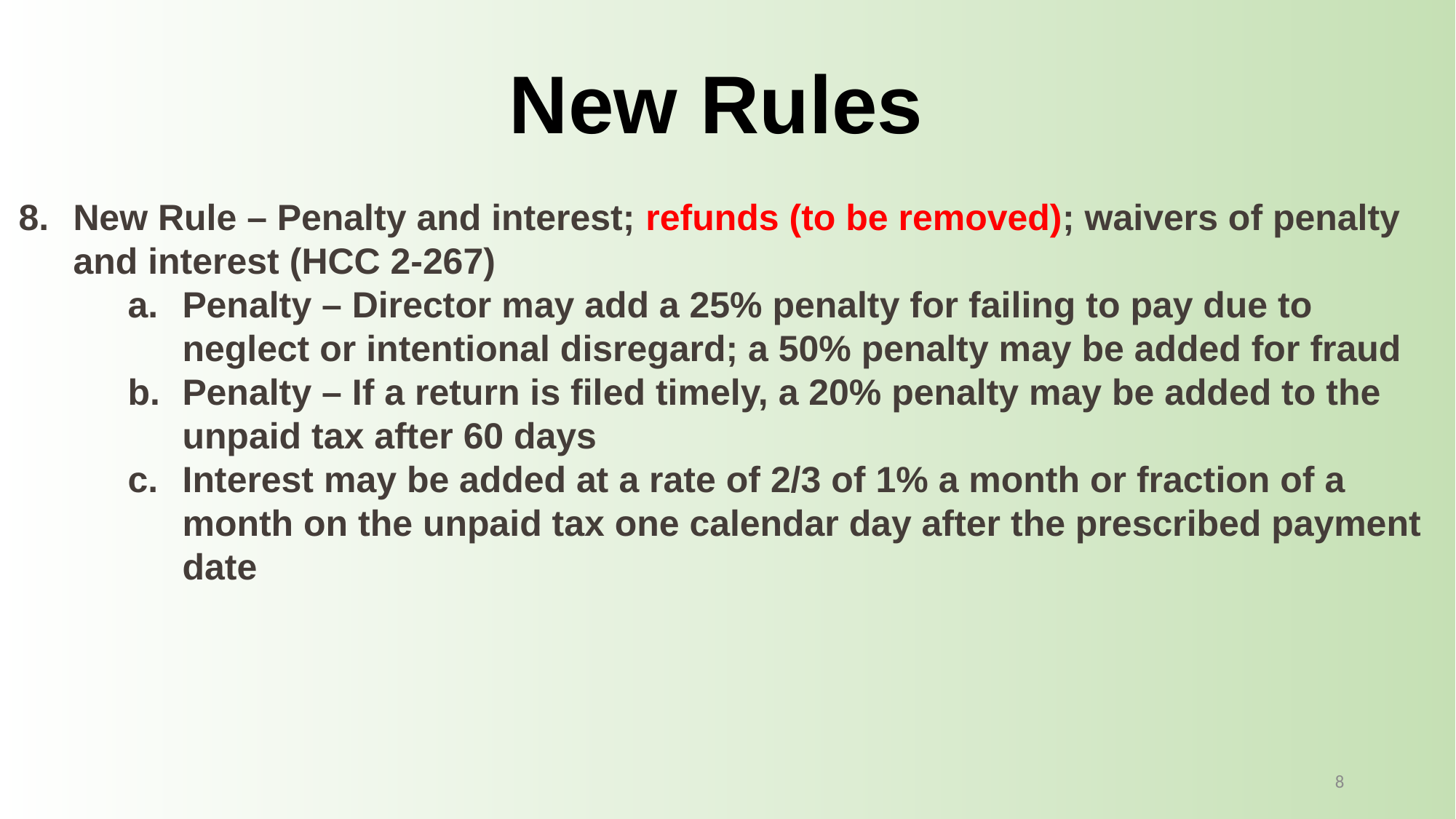

New Rules

New Rule – Penalty and interest; refunds (to be removed); waivers of penalty and interest (HCC 2-267)
Penalty – Director may add a 25% penalty for failing to pay due to neglect or intentional disregard; a 50% penalty may be added for fraud
Penalty – If a return is filed timely, a 20% penalty may be added to the unpaid tax after 60 days
Interest may be added at a rate of 2/3 of 1% a month or fraction of a month on the unpaid tax one calendar day after the prescribed payment date

8